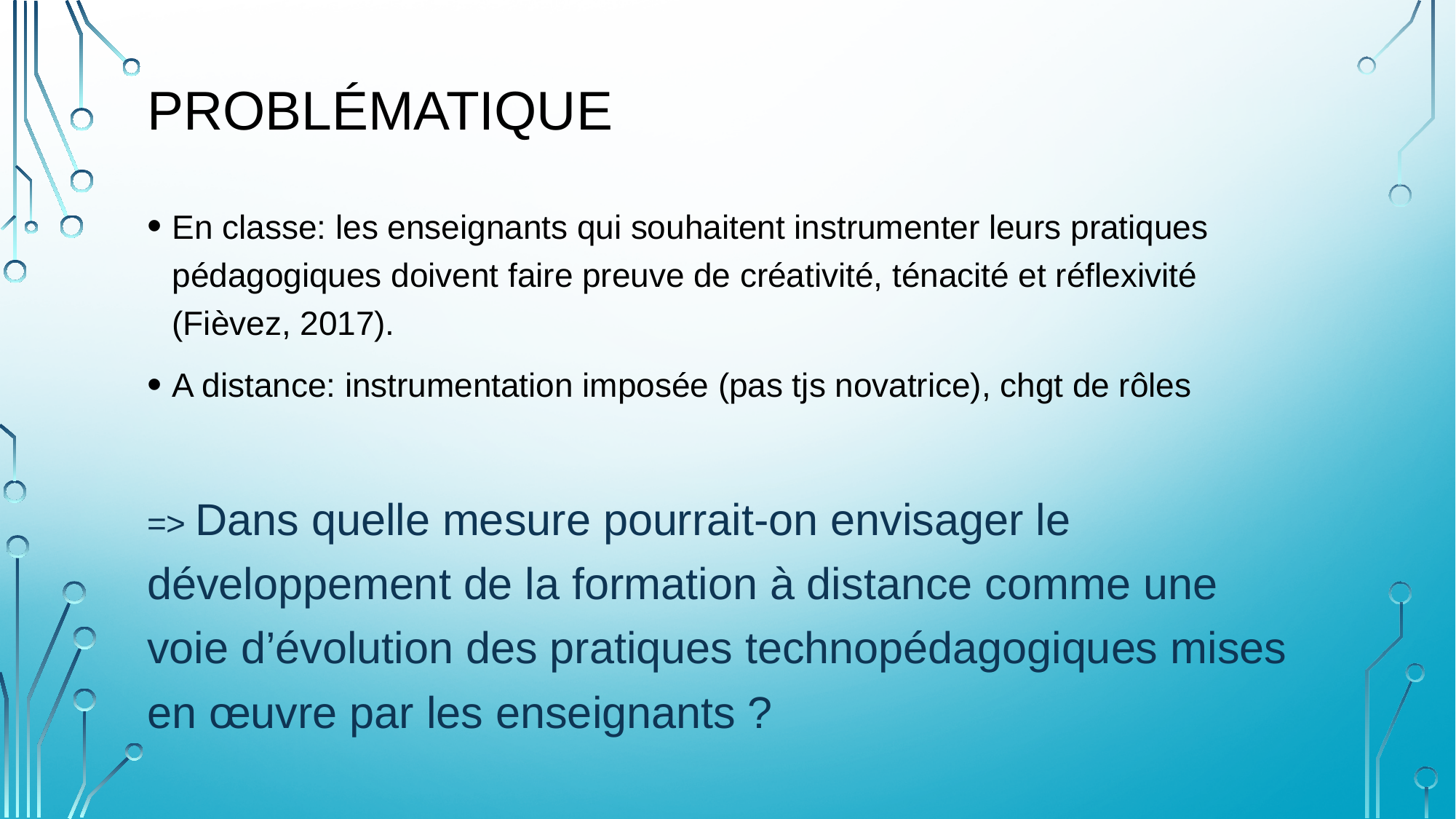

# Problématique
En classe: les enseignants qui souhaitent instrumenter leurs pratiques pédagogiques doivent faire preuve de créativité, ténacité et réflexivité (Fièvez, 2017).
A distance: instrumentation imposée (pas tjs novatrice), chgt de rôles

=> Dans quelle mesure pourrait-on envisager le développement de la formation à distance comme une voie d’évolution des pratiques technopédagogiques mises en œuvre par les enseignants ?